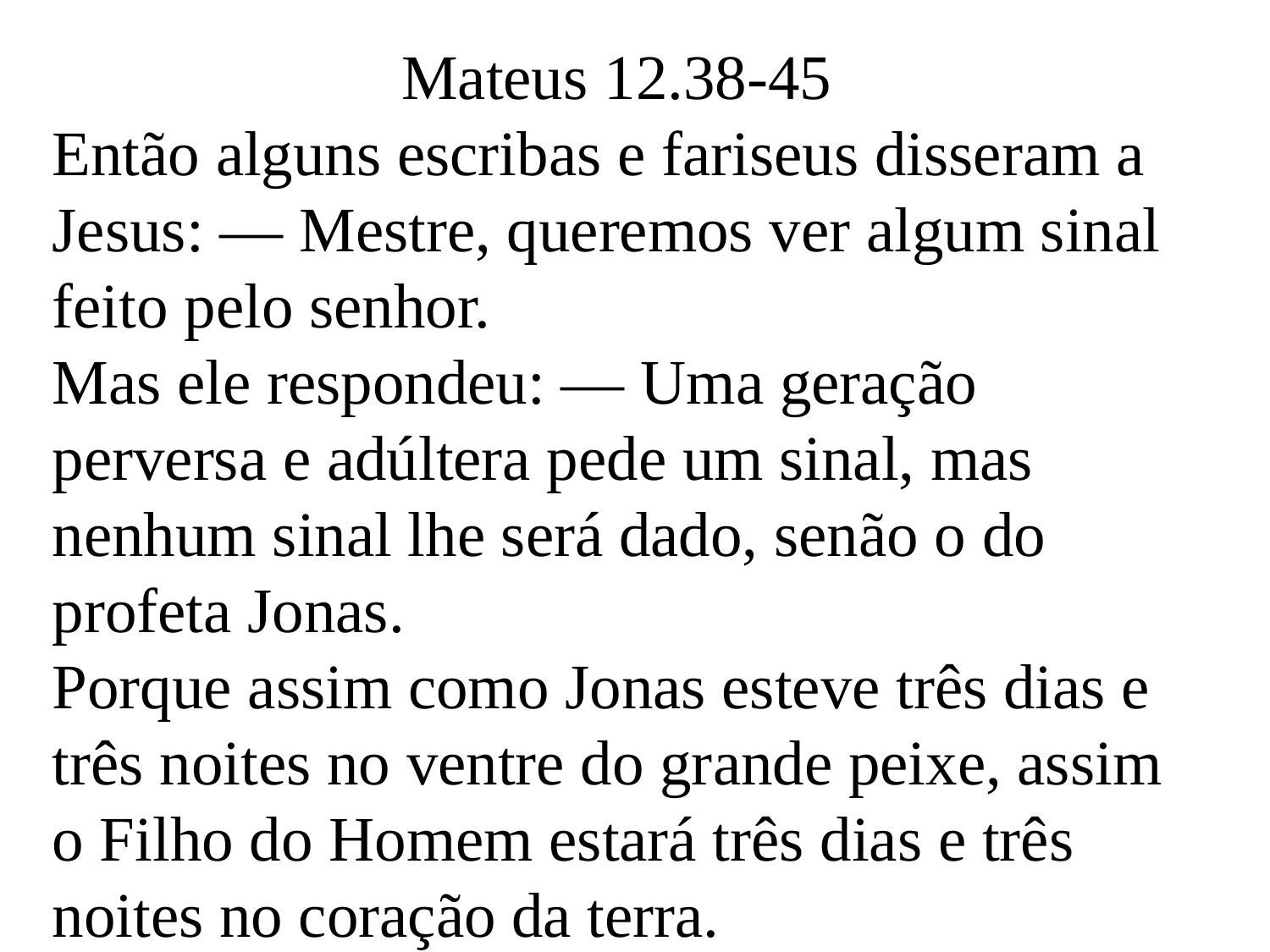

Mateus 12.38-45
Então alguns escribas e fariseus disseram a Jesus: — Mestre, queremos ver algum sinal feito pelo senhor.
Mas ele respondeu: — Uma geração perversa e adúltera pede um sinal, mas nenhum sinal lhe será dado, senão o do profeta Jonas.
Porque assim como Jonas esteve três dias e três noites no ventre do grande peixe, assim o Filho do Homem estará três dias e três noites no coração da terra.